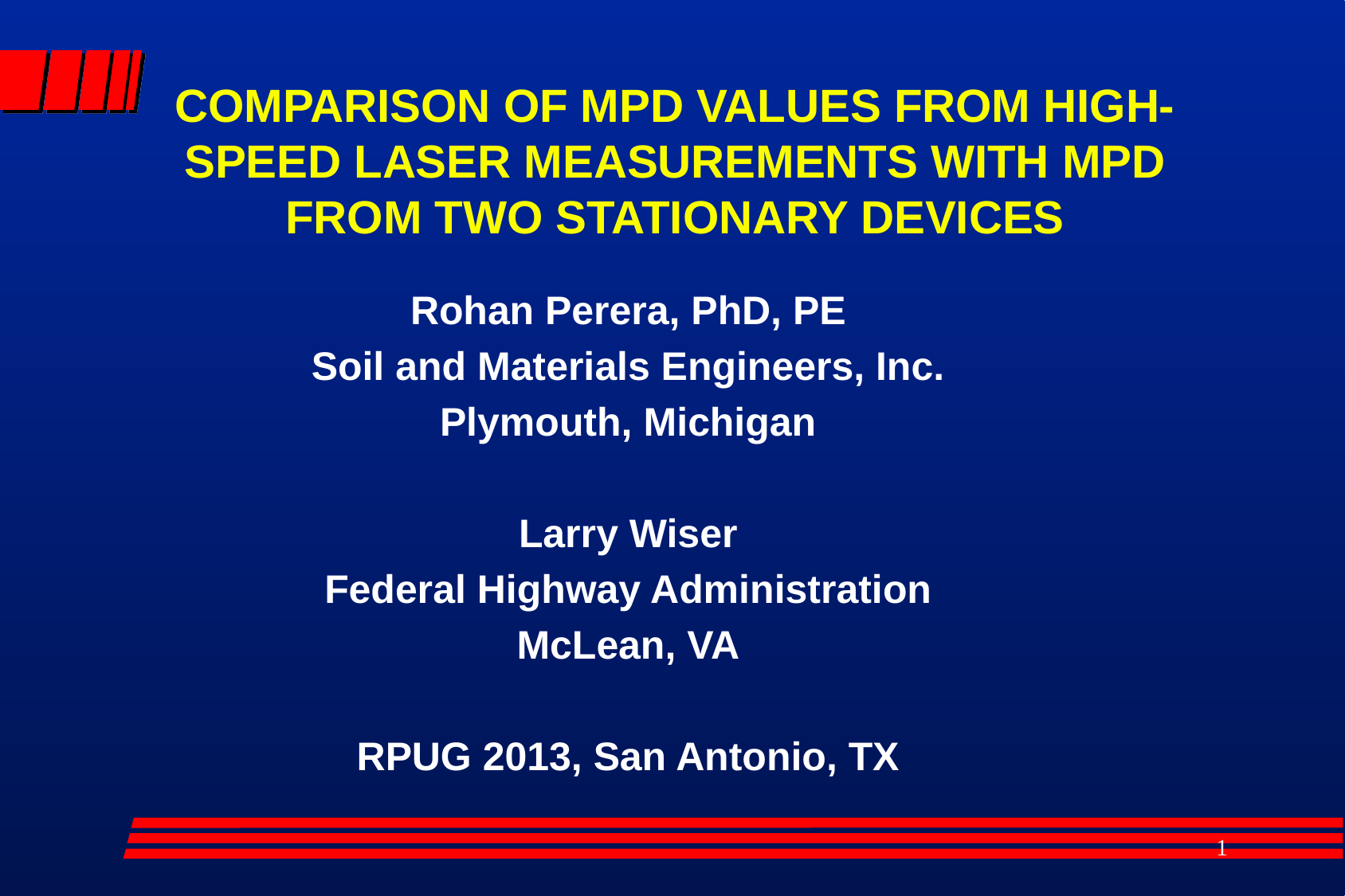

# COMPARISON OF MPD VALUES FROM HIGH-SPEED LASER MEASUREMENTS WITH MPD FROM TWO STATIONARY DEVICES
Rohan Perera, PhD, PE
Soil and Materials Engineers, Inc.
Plymouth, Michigan

Larry Wiser
Federal Highway Administration
McLean, VA

RPUG 2013, San Antonio, TX
1